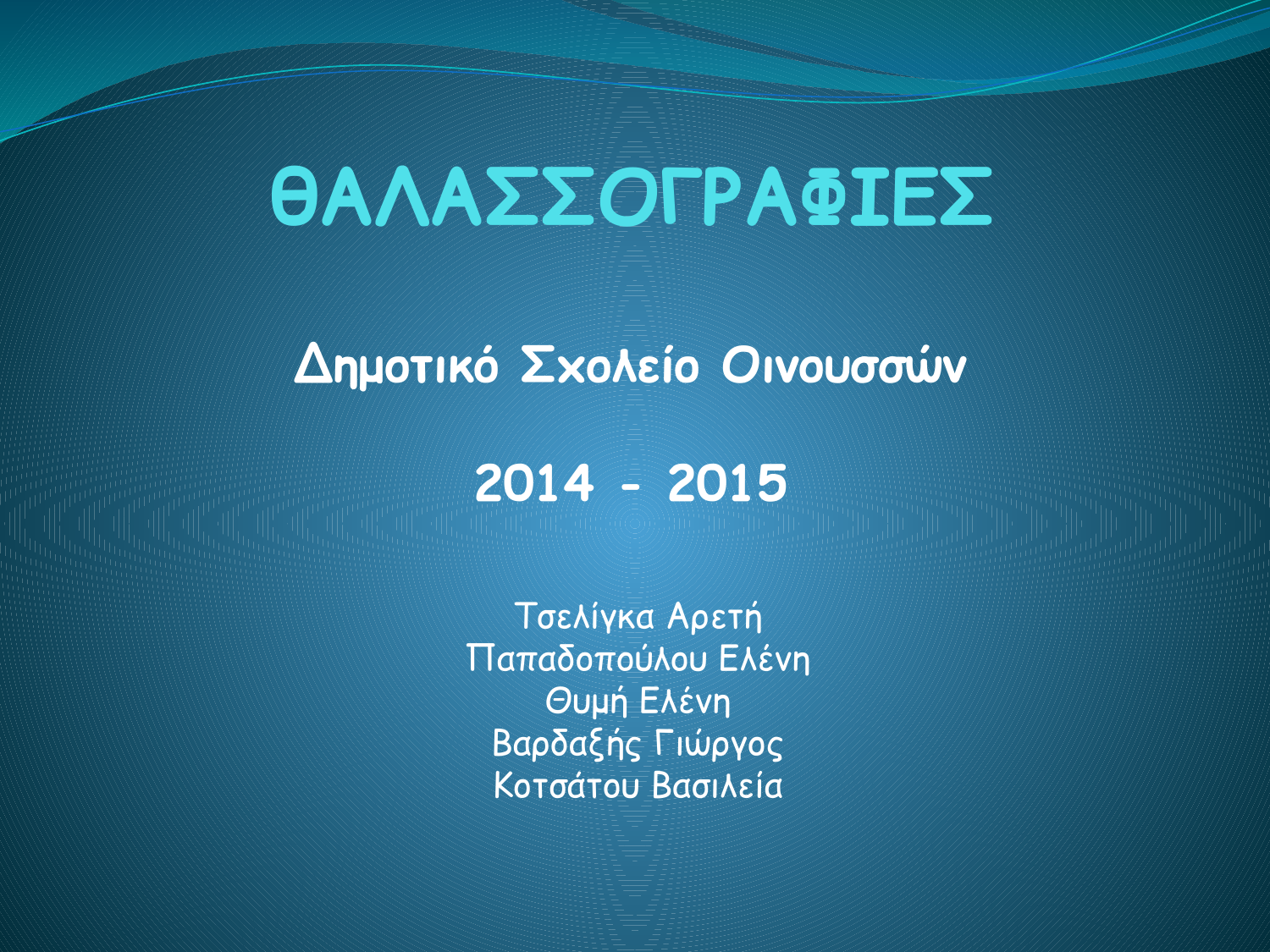

# θAΛΑΣΣΟΓΡΑΦΙΕΣ
Δημοτικό Σχολείο Οινουσσών

2014 - 2015
Τσελίγκα Αρετή
Παπαδοπούλου Ελένη
Θυμή Ελένη
Βαρδαξής Γιώργος
Κοτσάτου Βασιλεία